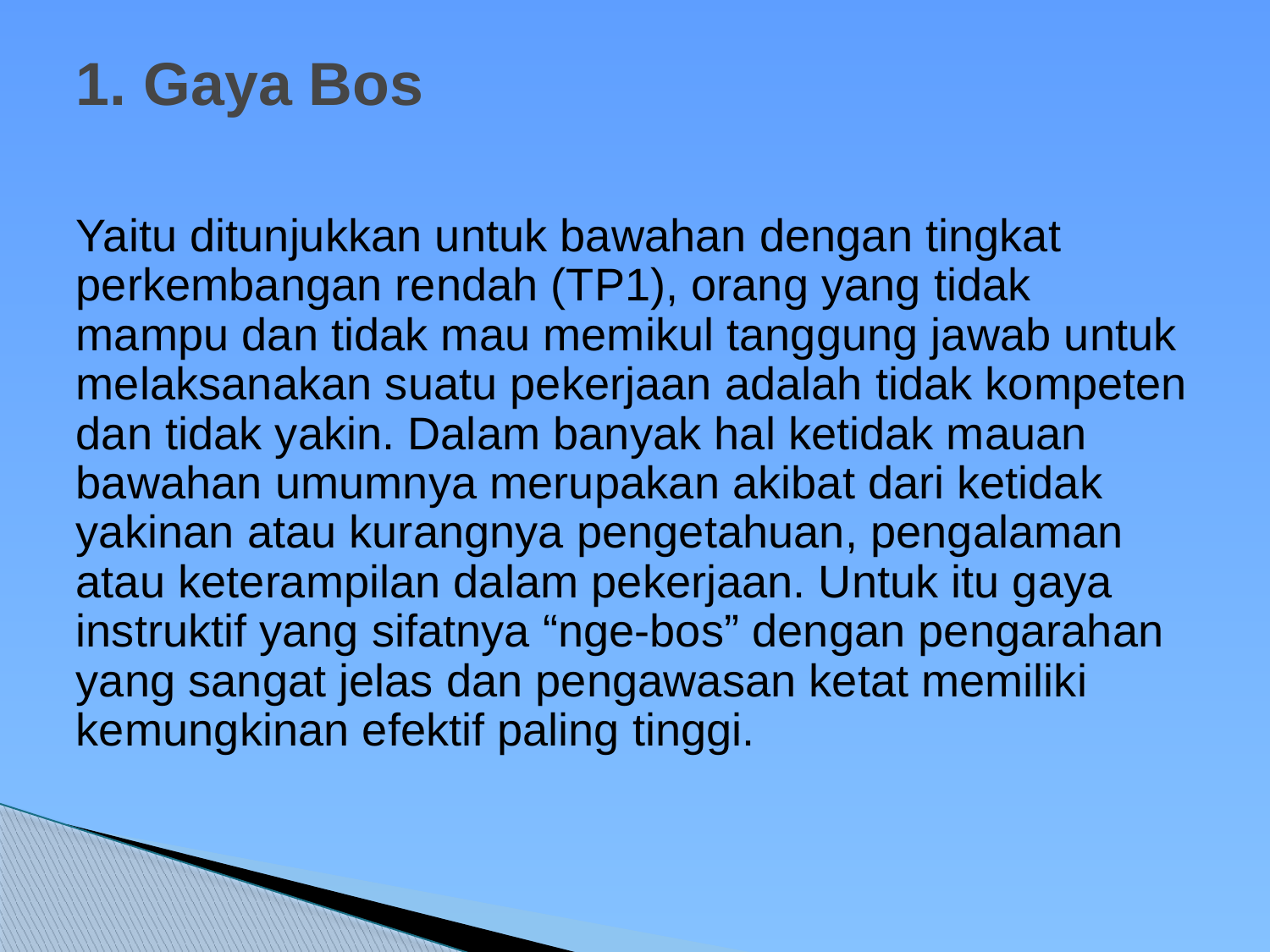

# 1. Gaya Bos
Yaitu ditunjukkan untuk bawahan dengan tingkat perkembangan rendah (TP1), orang yang tidak mampu dan tidak mau memikul tanggung jawab untuk melaksanakan suatu pekerjaan adalah tidak kompeten dan tidak yakin. Dalam banyak hal ketidak mauan bawahan umumnya merupakan akibat dari ketidak yakinan atau kurangnya pengetahuan, pengalaman atau keterampilan dalam pekerjaan. Untuk itu gaya instruktif yang sifatnya “nge-bos” dengan pengarahan yang sangat jelas dan pengawasan ketat memiliki kemungkinan efektif paling tinggi.